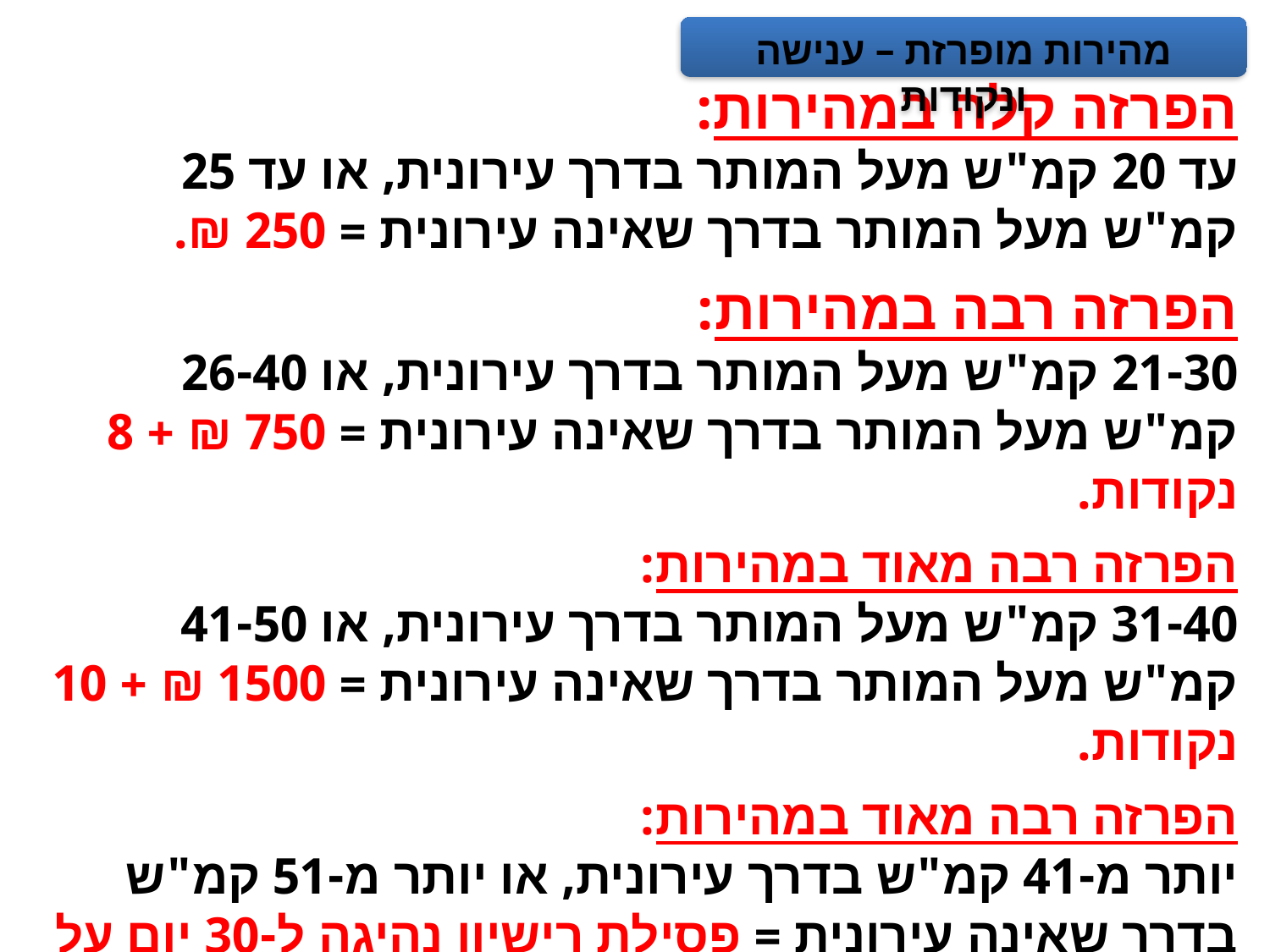

מהירות מופרזת – ענישה ונקודות
הפרזה קלה במהירות:
עד 20 קמ"ש מעל המותר בדרך עירונית, או עד 25 קמ"ש מעל המותר בדרך שאינה עירונית = 250 ₪.
הפרזה רבה במהירות:
21-30 קמ"ש מעל המותר בדרך עירונית, או 26-40 קמ"ש מעל המותר בדרך שאינה עירונית = 750 ₪ + 8 נקודות.
הפרזה רבה מאוד במהירות:
31-40 קמ"ש מעל המותר בדרך עירונית, או 41-50 קמ"ש מעל המותר בדרך שאינה עירונית = 1500 ₪ + 10 נקודות.
הפרזה רבה מאוד במהירות:
יותר מ-41 קמ"ש בדרך עירונית, או יותר מ-51 קמ"ש בדרך שאינה עירונית = פסילת רישיון נהיגה ל-30 יום על ידי קצין משטרה + הזמנה למשפט + 10 נקודות.